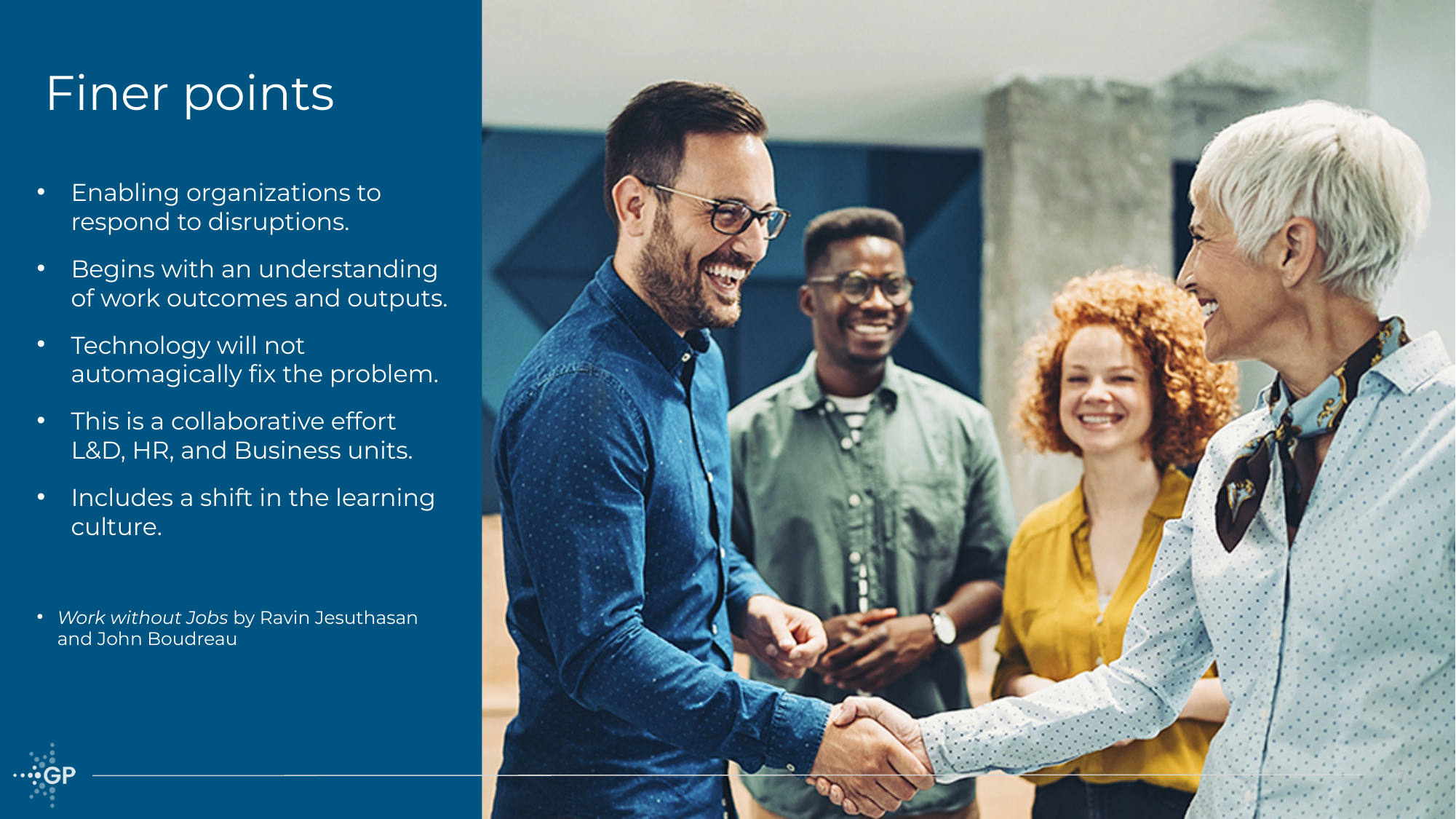

# Finer points
Enabling organizations to respond to disruptions.
Begins with an understanding of work outcomes and outputs.
Technology will not automagically fix the problem.
This is a collaborative effort L&D, HR, and Business units.
Includes a shift in the learning culture.

Work without Jobs by Ravin Jesuthasan and John Boudreau
7